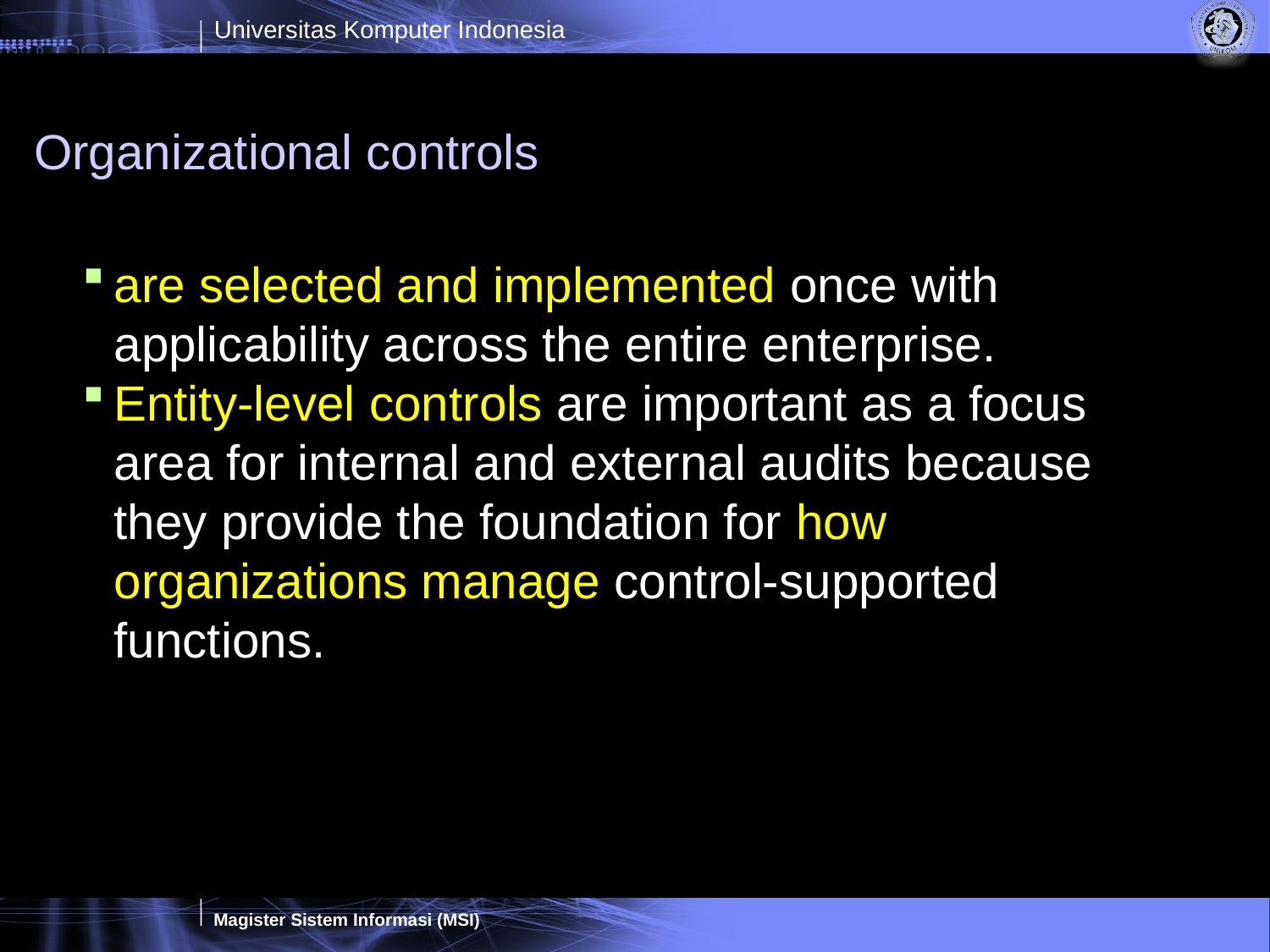

# Organizational controls
are selected and implemented once with applicability across the entire enterprise.
Entity-level controls are important as a focus area for internal and external audits because they provide the foundation for how organizations manage control-supported functions.